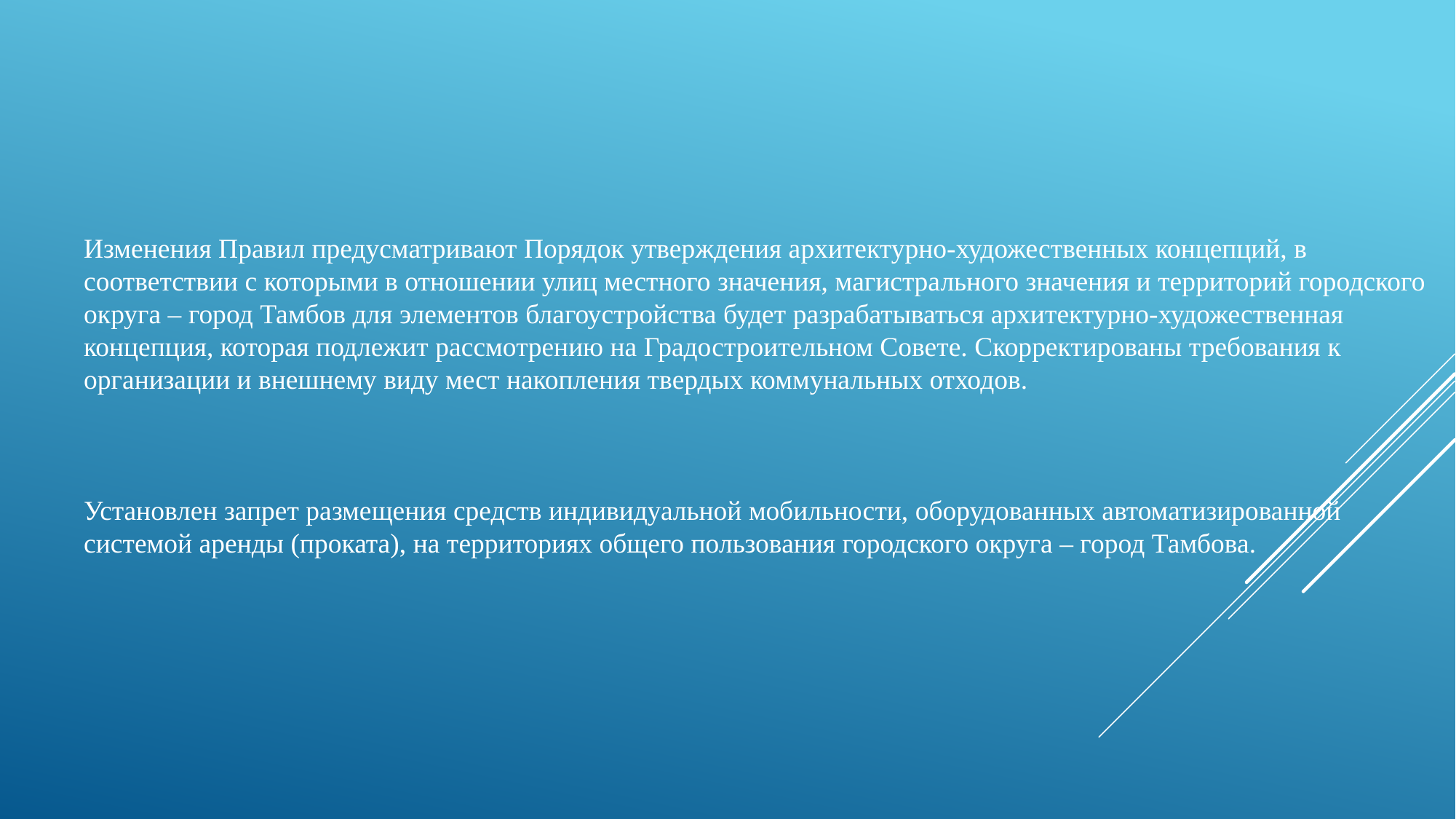

Изменения Правил предусматривают Порядок утверждения архитектурно-художественных концепций, в соответствии с которыми в отношении улиц местного значения, магистрального значения и территорий городского округа – город Тамбов для элементов благоустройства будет разрабатываться архитектурно-художественная концепция, которая подлежит рассмотрению на Градостроительном Совете. Скорректированы требования к организации и внешнему виду мест накопления твердых коммунальных отходов.

Установлен запрет размещения средств индивидуальной мобильности, оборудованных автоматизированной системой аренды (проката), на территориях общего пользования городского округа – город Тамбова.